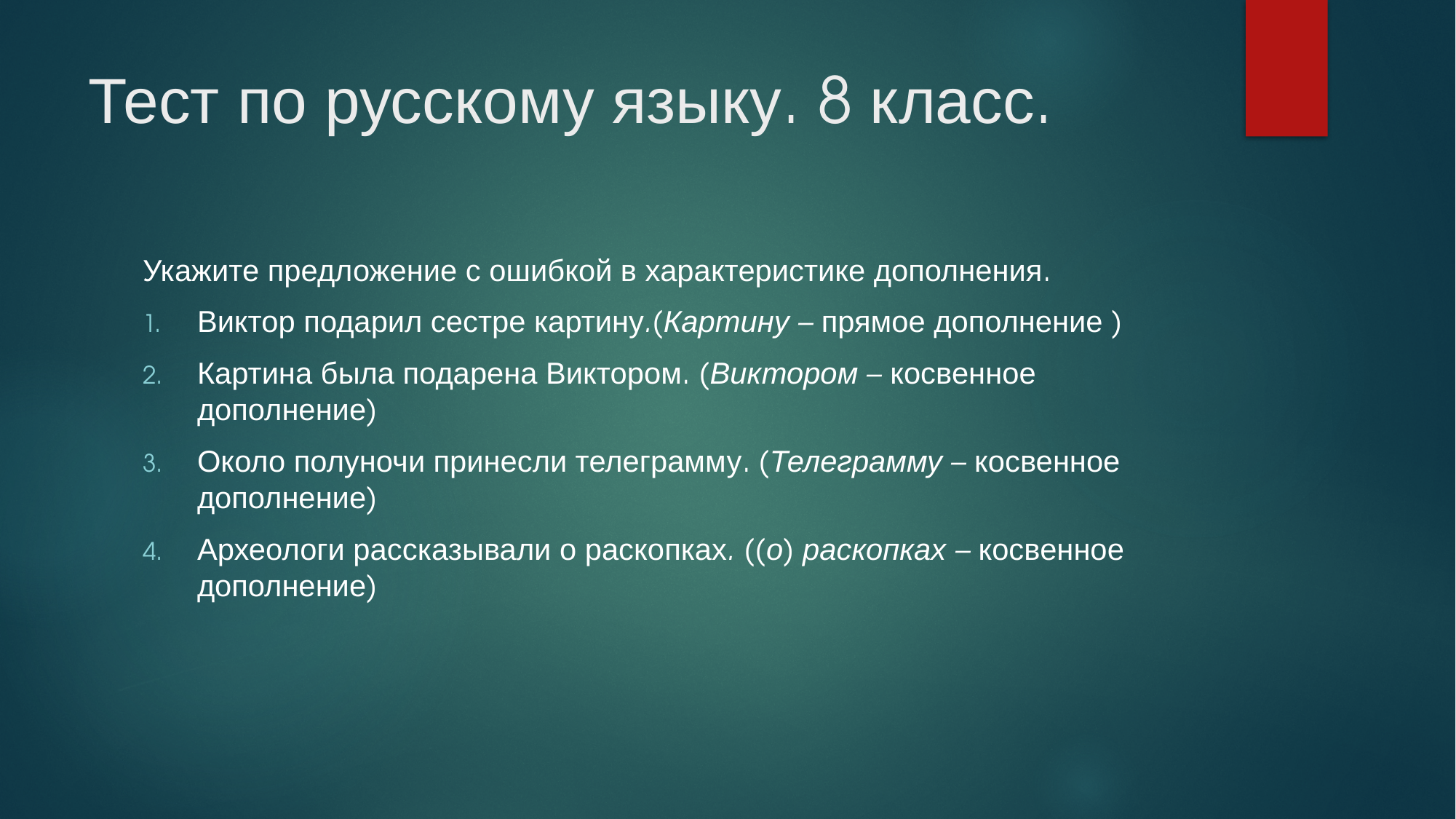

# Тест по русскому языку. 8 класс.
Укажите предложение с ошибкой в характеристике дополнения.
Виктор подарил сестре картину.(Картину – прямое дополнение )
Картина была подарена Виктором. (Виктором – косвенное дополнение)
Около полуночи принесли телеграмму. (Телеграмму – косвенное дополнение)
Археологи рассказывали о раскопках. ((о) раскопках – косвенное дополнение)